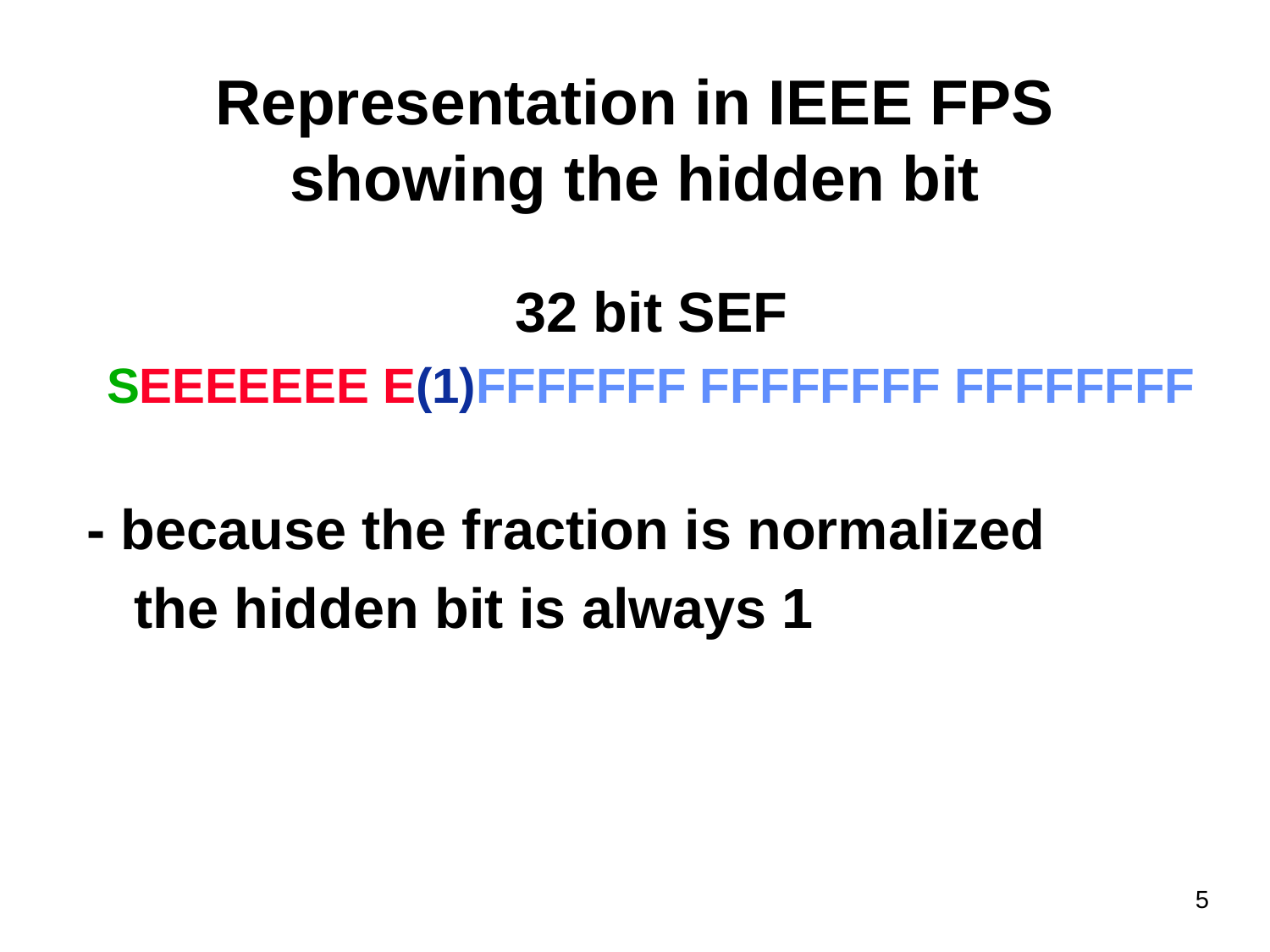

# Representation in IEEE FPS showing the hidden bit
				32 bit SEF
SEEEEEEE E(1)FFFFFFF FFFFFFFF FFFFFFFF

- because the fraction is normalized
	the hidden bit is always 1